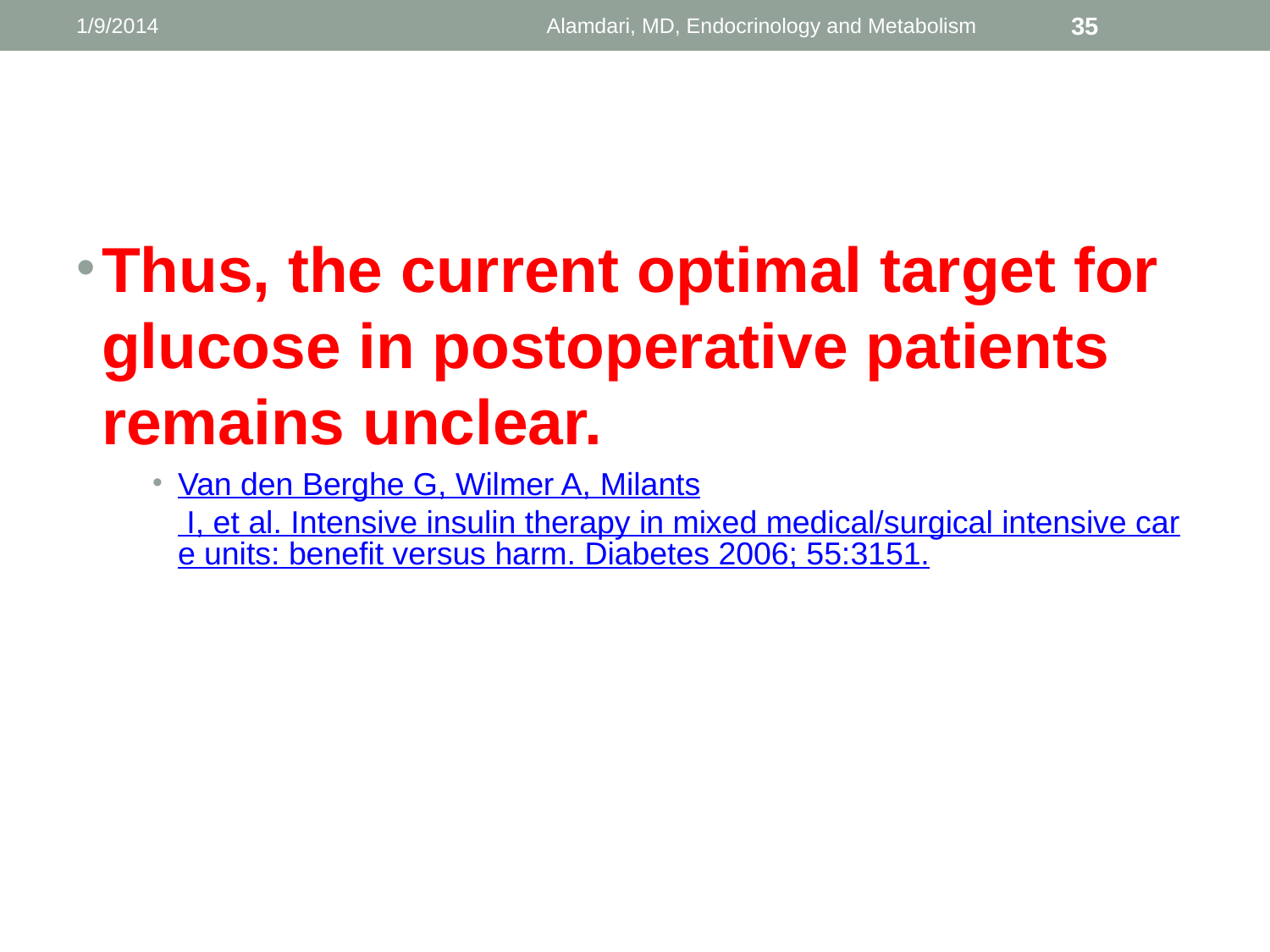

1/9/2014
Alamdari, MD, Endocrinology and Metabolism
35
#
Thus, the current optimal target for glucose in postoperative patients remains unclear.
Van den Berghe G, Wilmer A, Milants I, et al. Intensive insulin therapy in mixed medical/surgical intensive care units: benefit versus harm. Diabetes 2006; 55:3151.